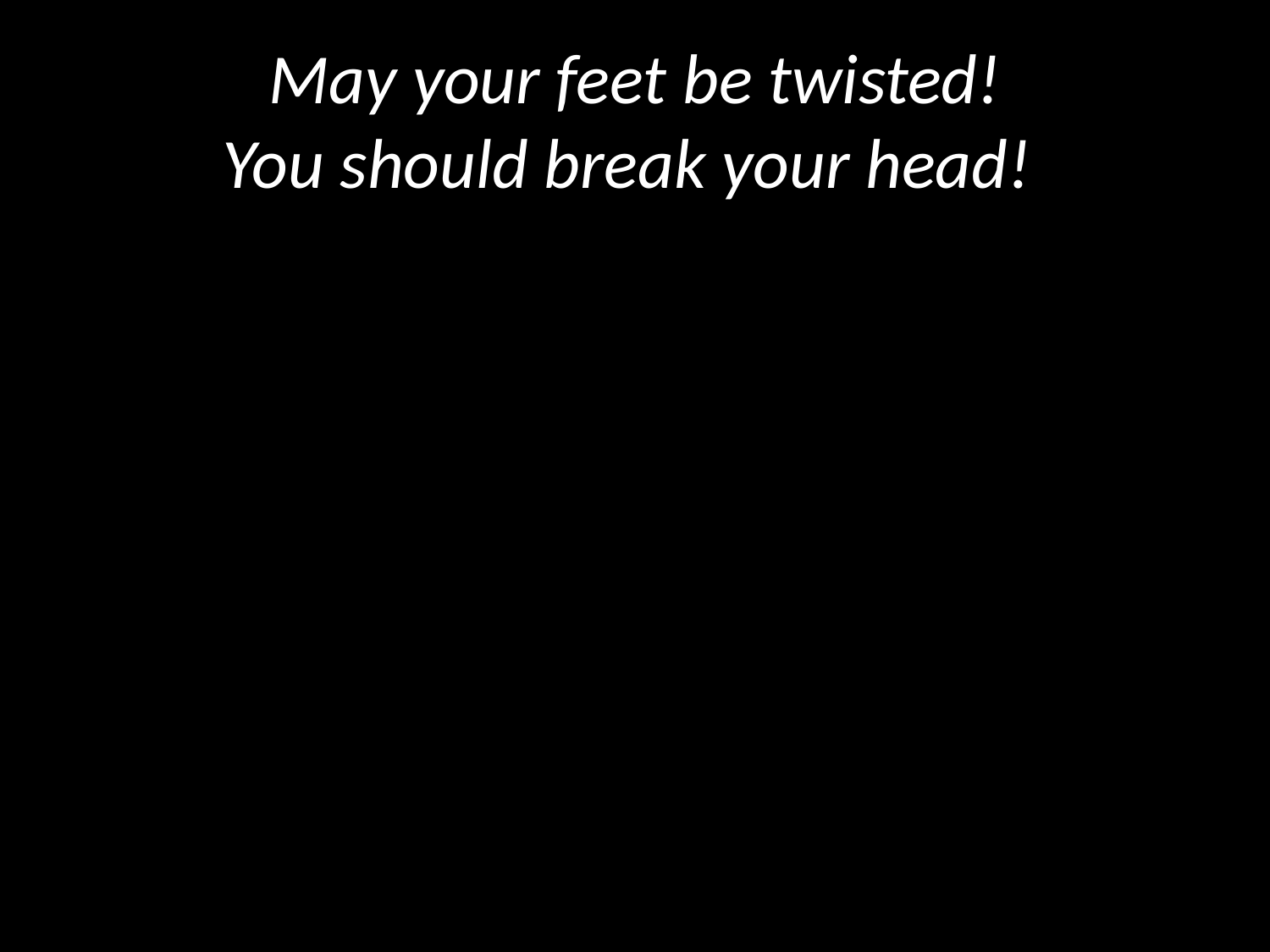

# May your feet be twisted! You should break your head!